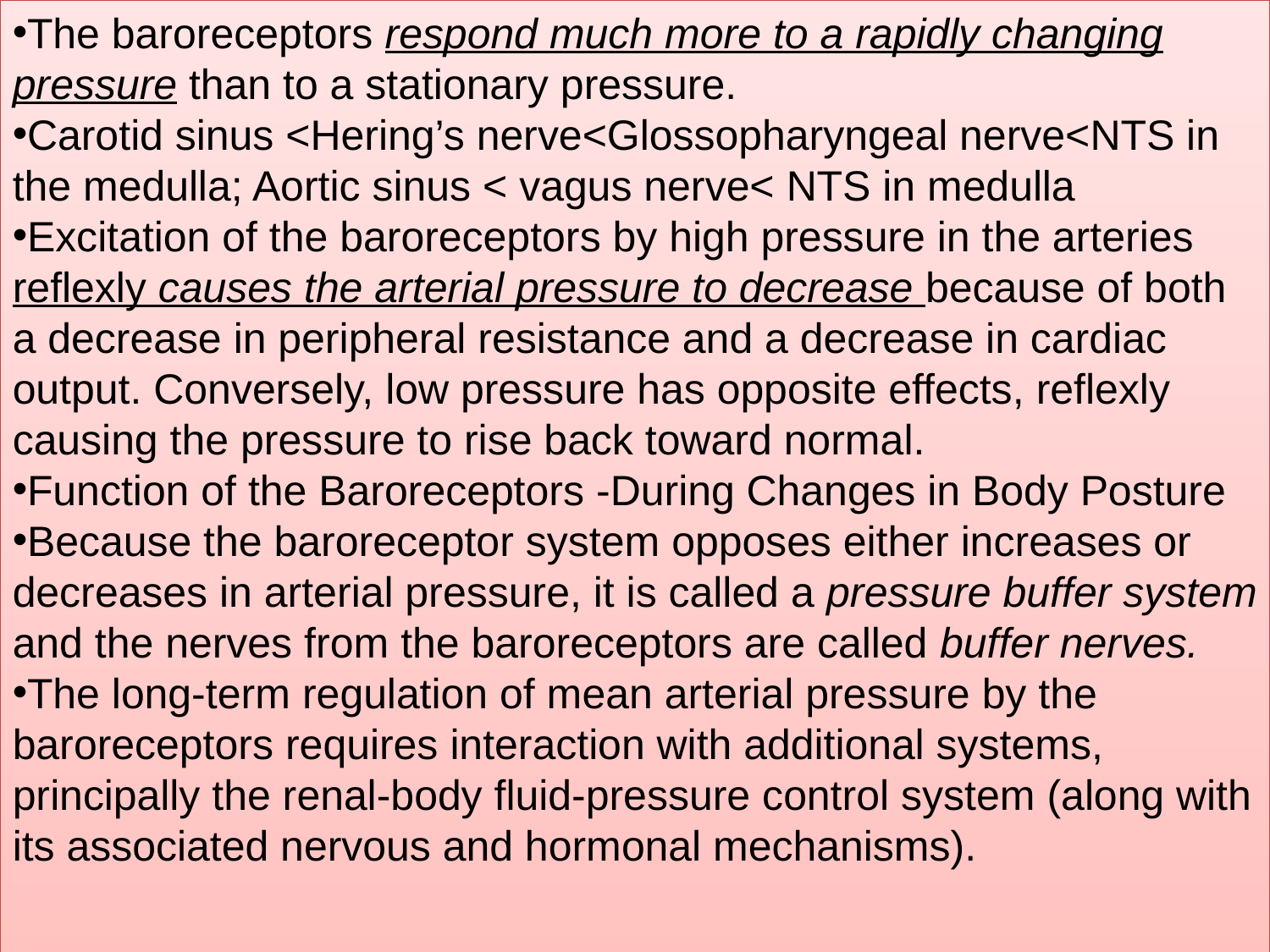

The baroreceptors respond much more to a rapidly changing pressure than to a stationary pressure.
Carotid sinus <Hering’s nerve<Glossopharyngeal nerve<NTS in the medulla; Aortic sinus < vagus nerve< NTS in medulla
Excitation of the baroreceptors by high pressure in the arteries reflexly causes the arterial pressure to decrease because of both a decrease in peripheral resistance and a decrease in cardiac output. Conversely, low pressure has opposite effects, reflexly causing the pressure to rise back toward normal.
Function of the Baroreceptors -During Changes in Body Posture
Because the baroreceptor system opposes either increases or decreases in arterial pressure, it is called a pressure buffer system and the nerves from the baroreceptors are called buffer nerves.
The long-term regulation of mean arterial pressure by the baroreceptors requires interaction with additional systems, principally the renal-body fluid-pressure control system (along with its associated nervous and hormonal mechanisms).